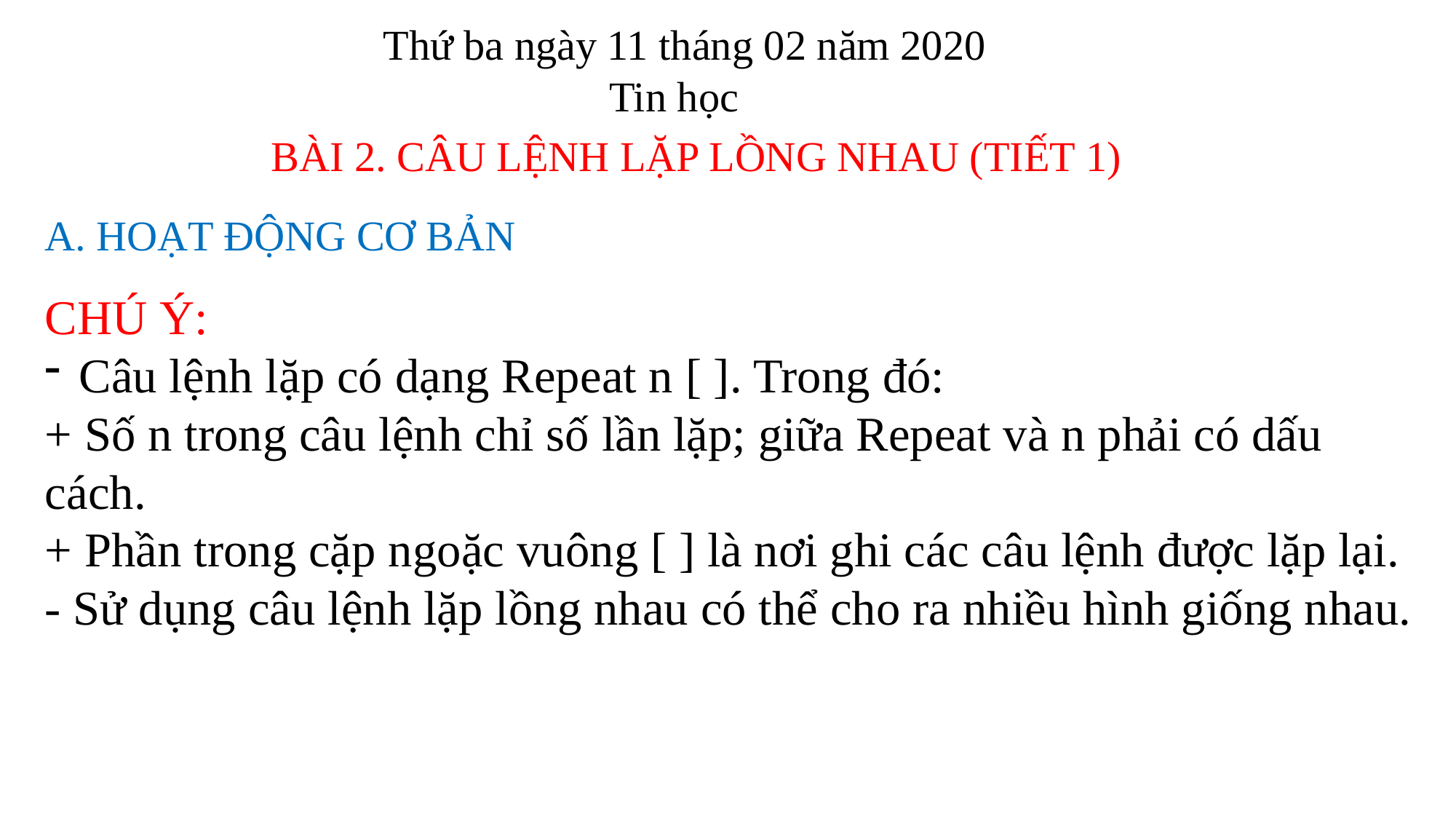

Thứ ba ngày 11 tháng 02 năm 2020
Tin học
BÀI 2. CÂU LỆNH LẶP LỒNG NHAU (TIẾT 1)
A. HOẠT ĐỘNG CƠ BẢN
CHÚ Ý:
Câu lệnh lặp có dạng Repeat n [ ]. Trong đó:
+ Số n trong câu lệnh chỉ số lần lặp; giữa Repeat và n phải có dấu cách.
+ Phần trong cặp ngoặc vuông [ ] là nơi ghi các câu lệnh được lặp lại.
- Sử dụng câu lệnh lặp lồng nhau có thể cho ra nhiều hình giống nhau.